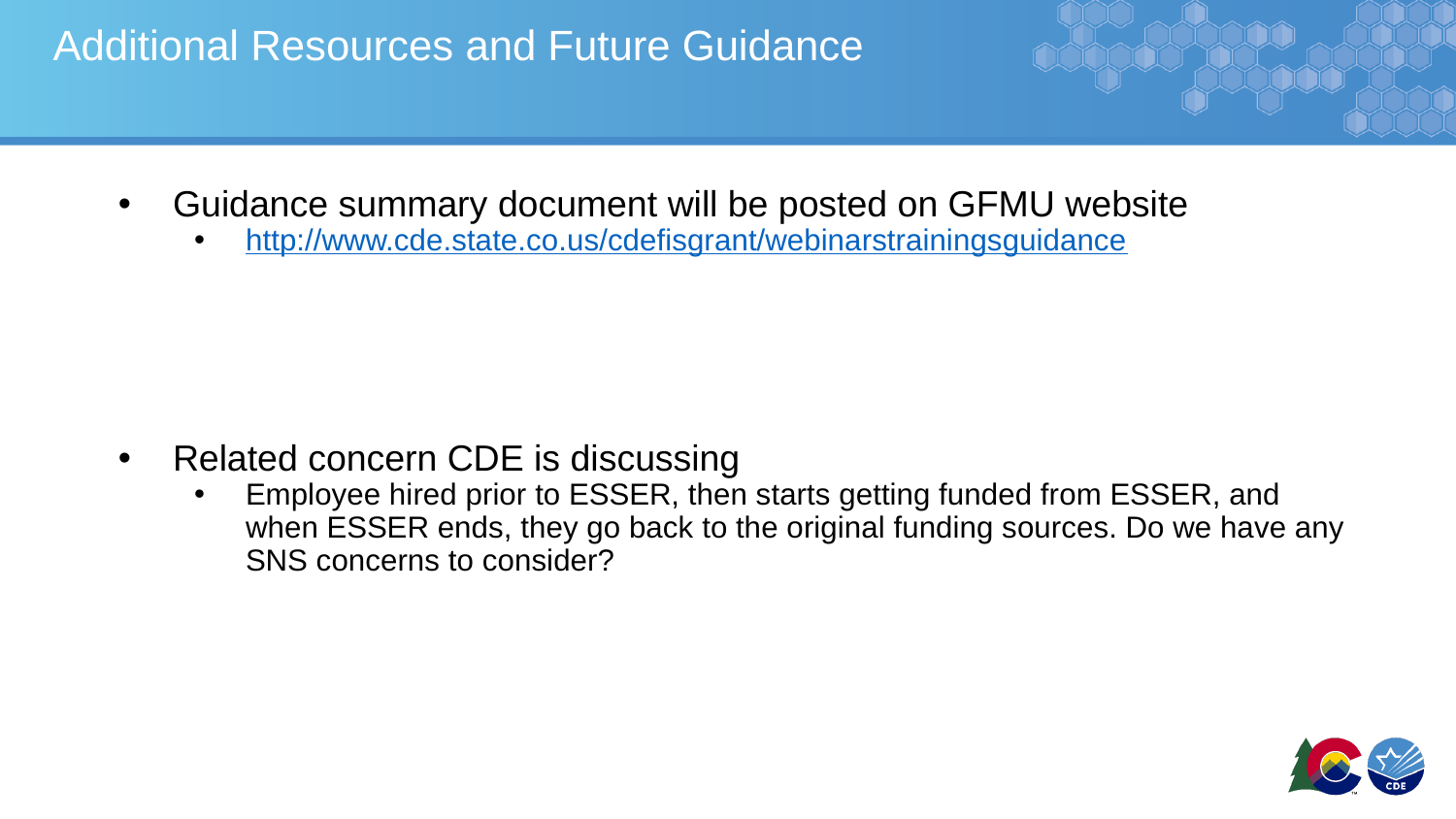

# Additional Resources and Future Guidance
Guidance summary document will be posted on GFMU website
http://www.cde.state.co.us/cdefisgrant/webinarstrainingsguidance

Related concern CDE is discussing
Employee hired prior to ESSER, then starts getting funded from ESSER, and when ESSER ends, they go back to the original funding sources. Do we have any SNS concerns to consider?